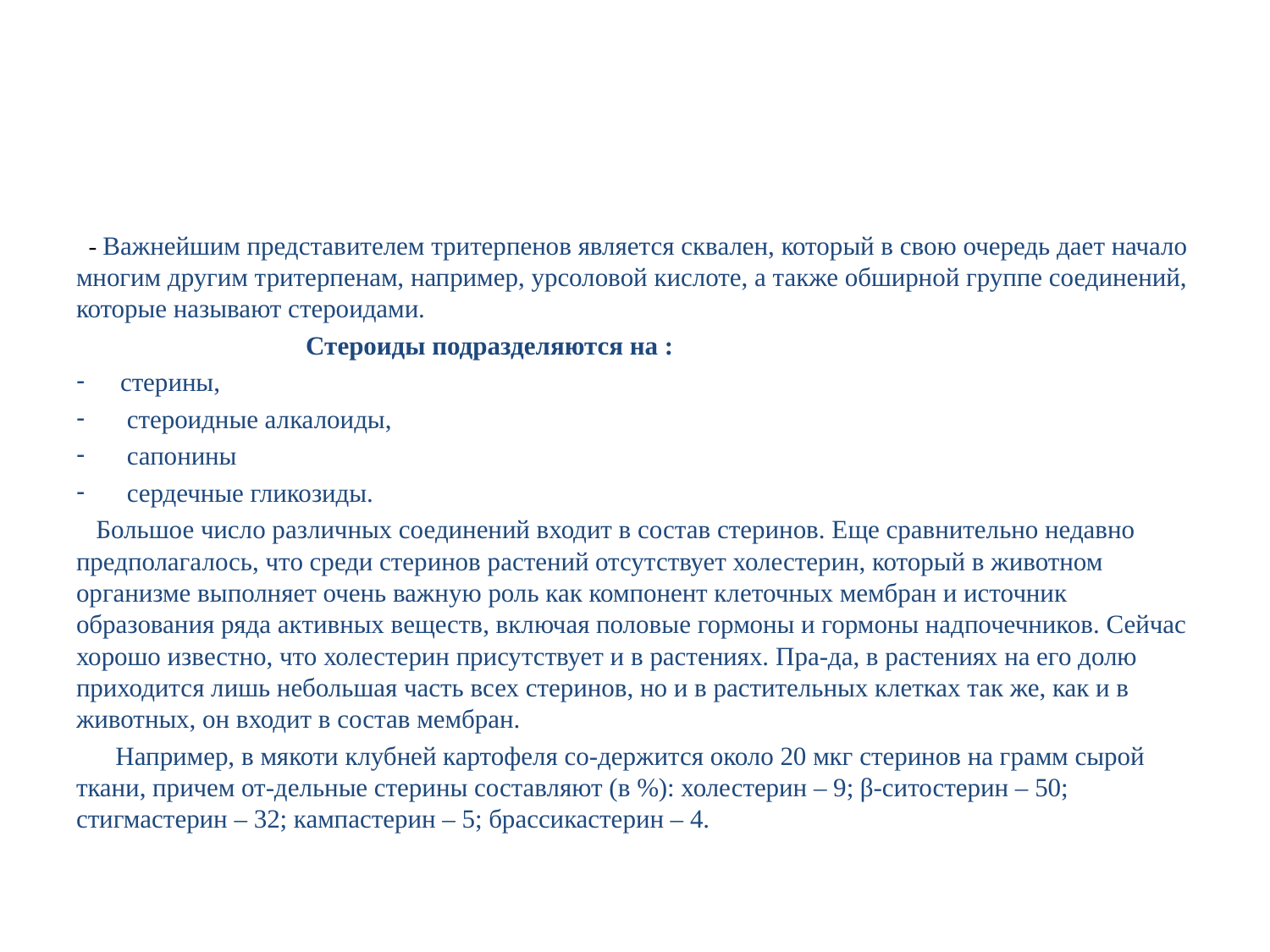

#
  - Важнейшим представителем тритерпенов является сквален, который в свою очередь дает начало многим другим тритерпенам, например, урсоловой кислоте, а также обширной группе соединений, которые называют стероидами.
                                   Стероиды подразделяются на :
стерины,
 стероидные алкалоиды,
 сапонины
 сердечные гликозиды.
   Большое число различных соединений входит в состав стеринов. Еще сравнительно недавно предполагалось, что среди стеринов растений отсутствует холестерин, который в животном организме выполняет очень важную роль как компонент клеточных мембран и источник образования ряда активных веществ, включая половые гормоны и гормоны надпочечников. Сейчас хорошо известно, что холестерин присутствует и в растениях. Пра-да, в растениях на его долю приходится лишь небольшая часть всех стеринов, но и в растительных клетках так же, как и в животных, он входит в состав мембран.
      Например, в мякоти клубней картофеля со-держится около 20 мкг стеринов на грамм сырой ткани, причем от-дельные стерины составляют (в %): холестерин – 9; β-ситостерин – 50; стигмастерин – 32; кампастерин – 5; брассикастерин – 4.